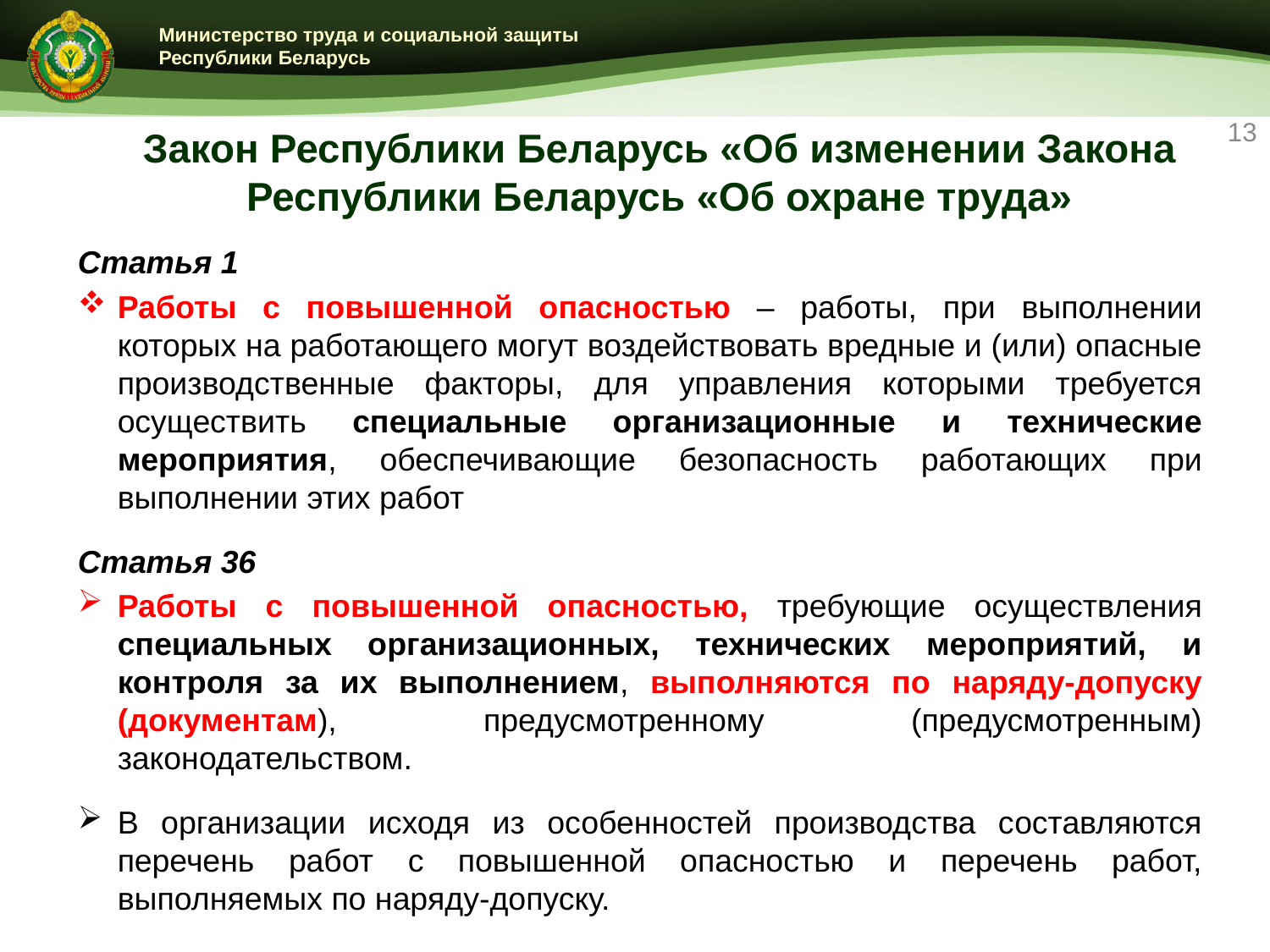

# Закон Республики Беларусь «Об изменении Закона Республики Беларусь «Об охране труда»
13
Статья 1
Работы с повышенной опасностью – работы, при выполнении которых на работающего могут воздействовать вредные и (или) опасные производственные факторы, для управления которыми требуется осуществить специальные организационные и технические мероприятия, обеспечивающие безопасность работающих при выполнении этих работ

Статья 36
Работы с повышенной опасностью, требующие осуществления специальных организационных, технических мероприятий, и контроля за их выполнением, выполняются по наряду-допуску (документам), предусмотренному (предусмотренным) законодательством.

В организации исходя из особенностей производства составляются перечень работ с повышенной опасностью и перечень работ, выполняемых по наряду-допуску.